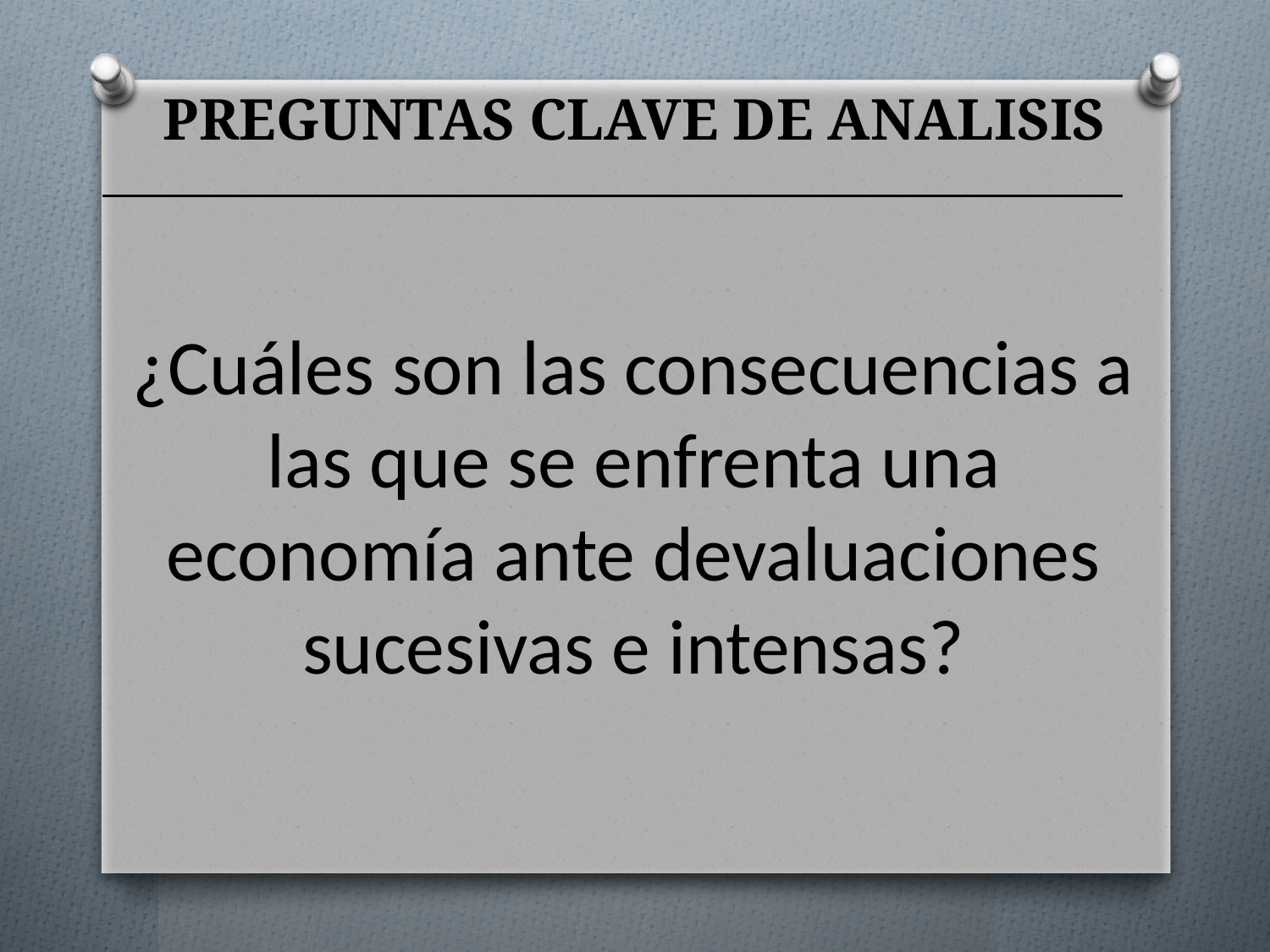

# PREGUNTAS CLAVE DE ANALISIS
¿Cuáles son las consecuencias a las que se enfrenta una economía ante devaluaciones sucesivas e intensas?